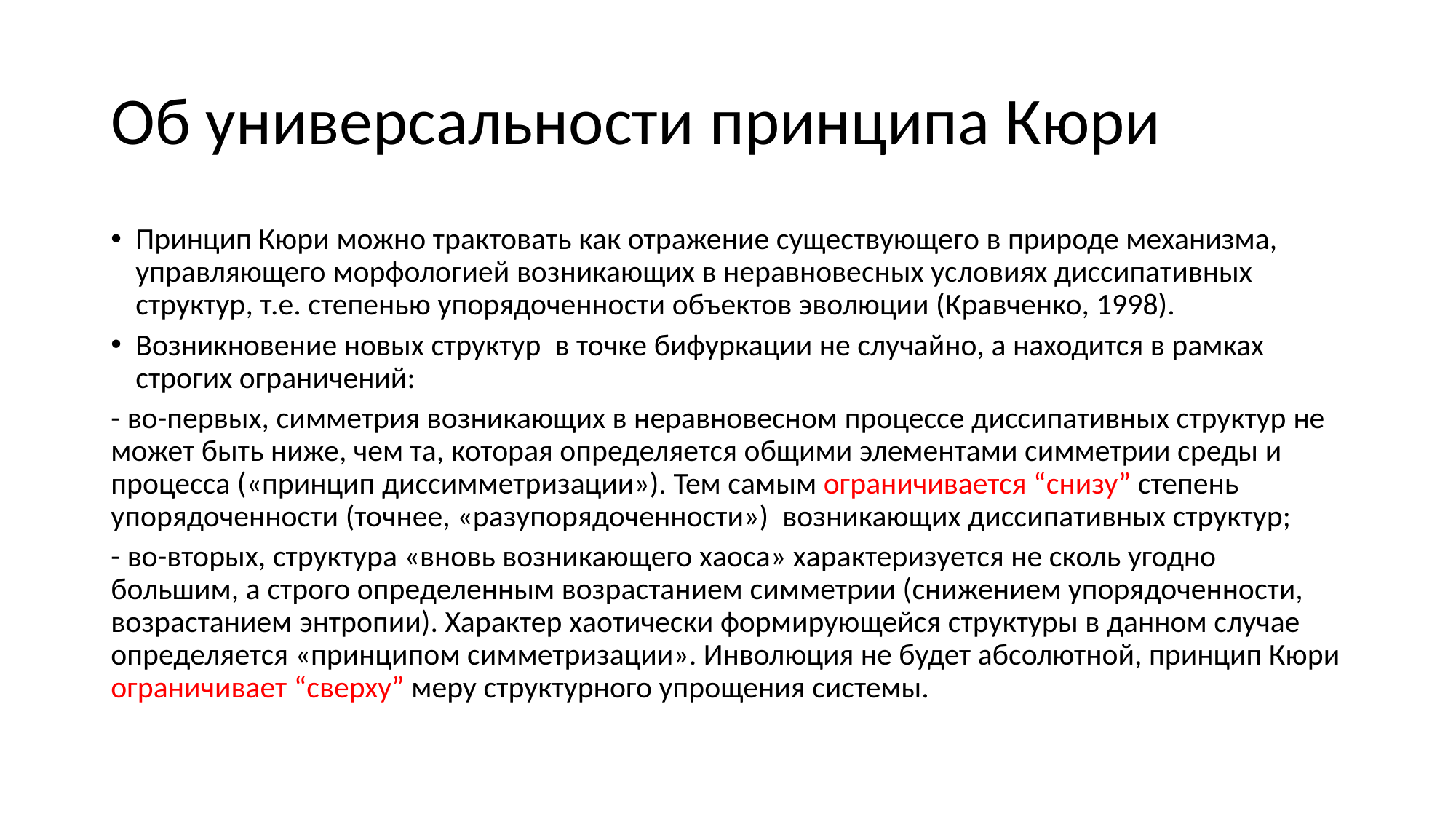

# Об универсальности принципа Кюри
Принцип Кюри можно трактовать как отражение существующего в природе механизма, управляющего морфологией возникающих в неравновесных условиях диссипативных структур, т.е. степенью упорядоченности объектов эволюции (Кравченко, 1998).
Возникновение новых структур  в точке бифуркации не случайно, а находится в рамках строгих ограничений:
- во-первых, симметрия возникающих в неравновесном процессе диссипативных структур не  может быть ниже, чем та, которая определяется общими элементами симметрии среды и процесса («принцип диссимметризации»). Тем самым ограничивается “снизу” степень упорядоченности (точнее, «разупорядоченности»)  возникающих диссипативных структур;
- во-вторых, структура «вновь возникающего хаоса» характеризуется не сколь угодно большим, а строго определенным возрастанием симметрии (снижением упорядоченности, возрастанием энтропии). Характер хаотически формирующейся структуры в данном случае определяется «принципом симметризации». Инволюция не будет абсолютной, принцип Кюри ограничивает “сверху” меру структурного упрощения системы.